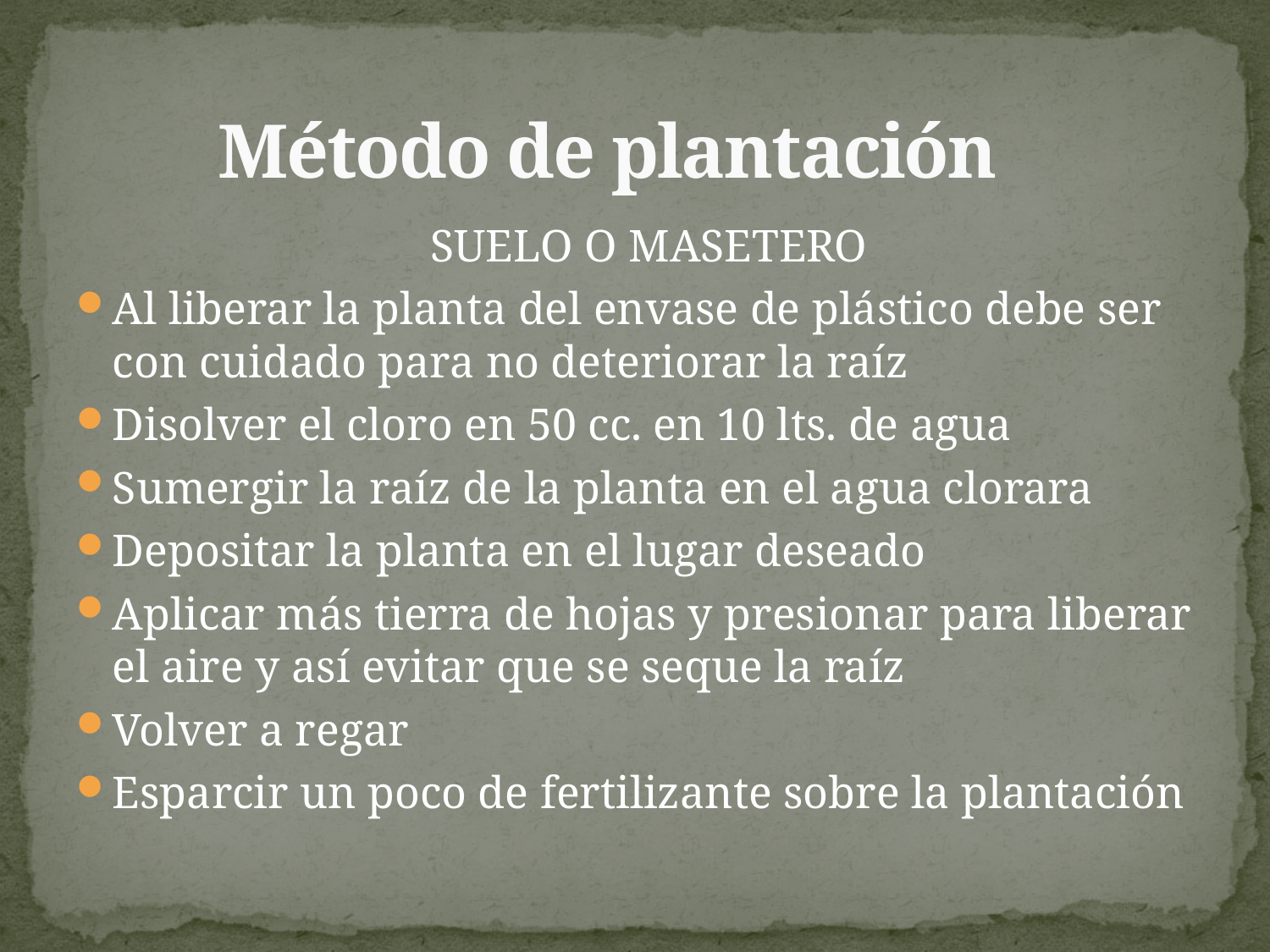

# Método de plantación
                               SUELO O MASETERO
Al liberar la planta del envase de plástico debe ser con cuidado para no deteriorar la raíz
Disolver el cloro en 50 cc. en 10 lts. de agua
Sumergir la raíz de la planta en el agua clorara
Depositar la planta en el lugar deseado
Aplicar más tierra de hojas y presionar para liberar el aire y así evitar que se seque la raíz
Volver a regar
Esparcir un poco de fertilizante sobre la plantación